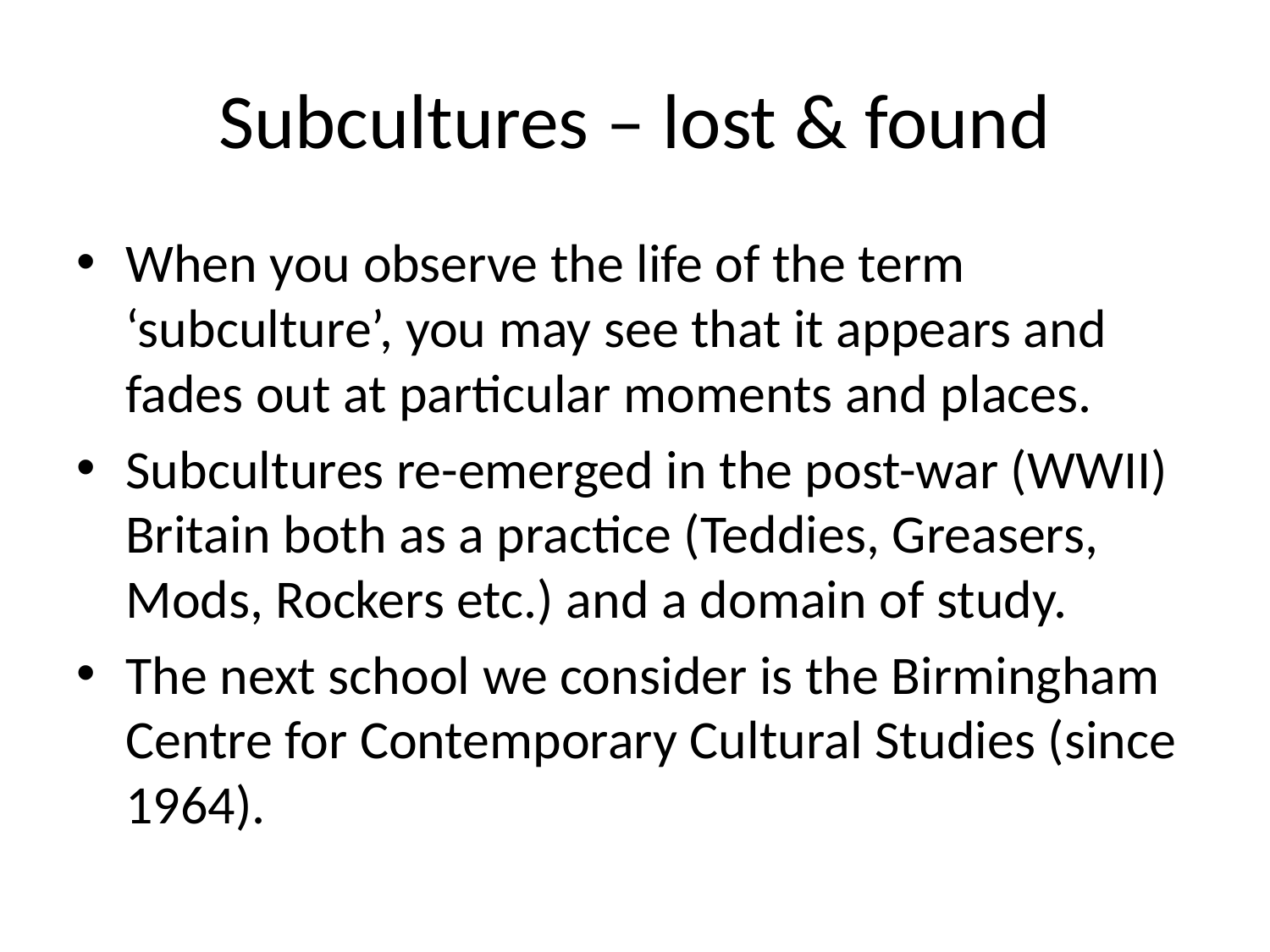

# Subcultures – lost & found
When you observe the life of the term ‘subculture’, you may see that it appears and fades out at particular moments and places.
Subcultures re-emerged in the post-war (WWII) Britain both as a practice (Teddies, Greasers, Mods, Rockers etc.) and a domain of study.
The next school we consider is the Birmingham Centre for Contemporary Cultural Studies (since 1964).